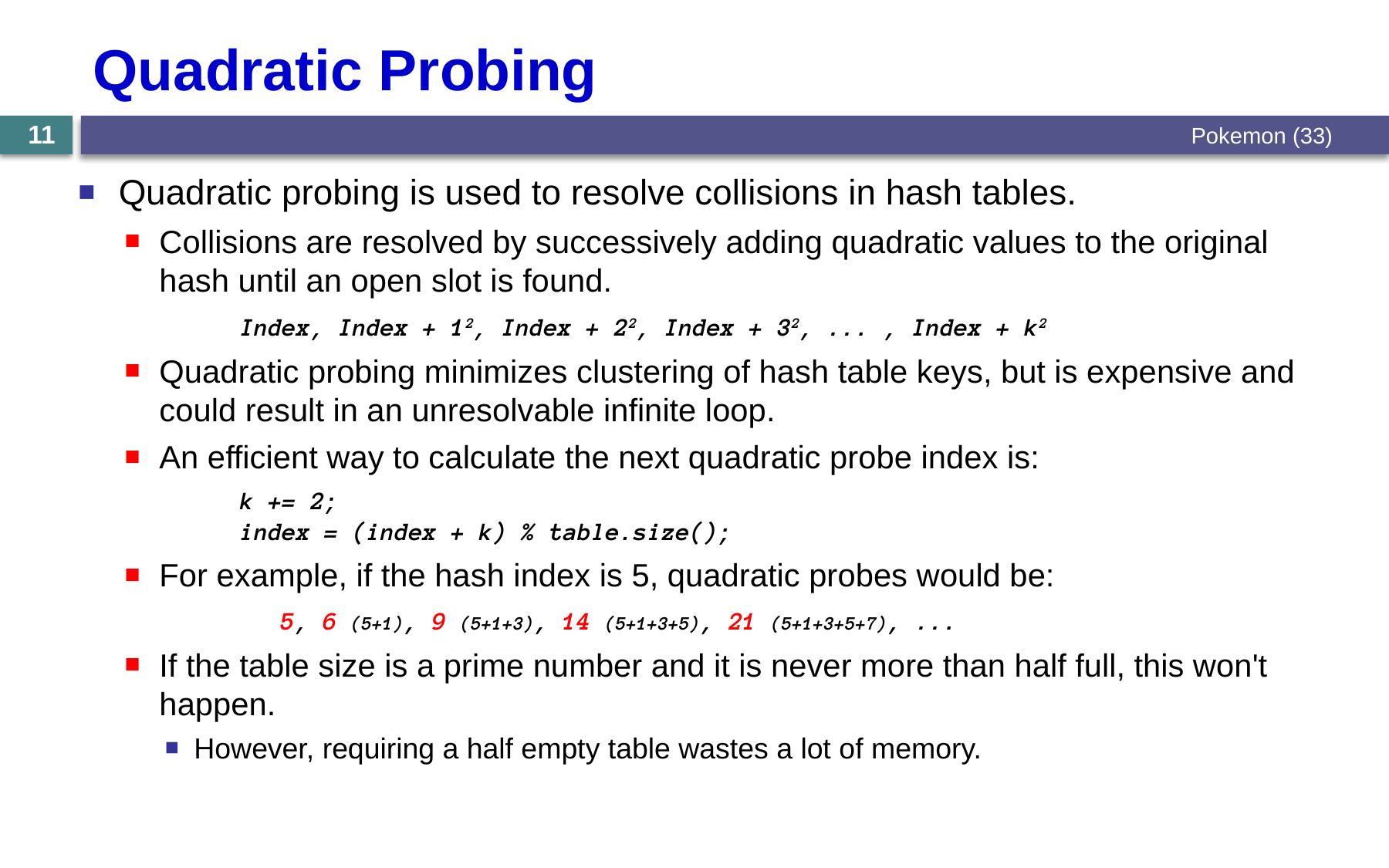

# Quadratic Probing
Pokemon (33)
11
Quadratic probing is used to resolve collisions in hash tables.
Collisions are resolved by successively adding quadratic values to the original hash until an open slot is found.
	Index, Index + 12, Index + 22, Index + 32, ... , Index + k2
Quadratic probing minimizes clustering of hash table keys, but is expensive and could result in an unresolvable infinite loop.
An efficient way to calculate the next quadratic probe index is:
	k += 2;
	index = (index + k) % table.size();
For example, if the hash index is 5, quadratic probes would be:
	5, 6 (5+1), 9 (5+1+3), 14 (5+1+3+5), 21 (5+1+3+5+7), ...
If the table size is a prime number and it is never more than half full, this won't happen.
However, requiring a half empty table wastes a lot of memory.